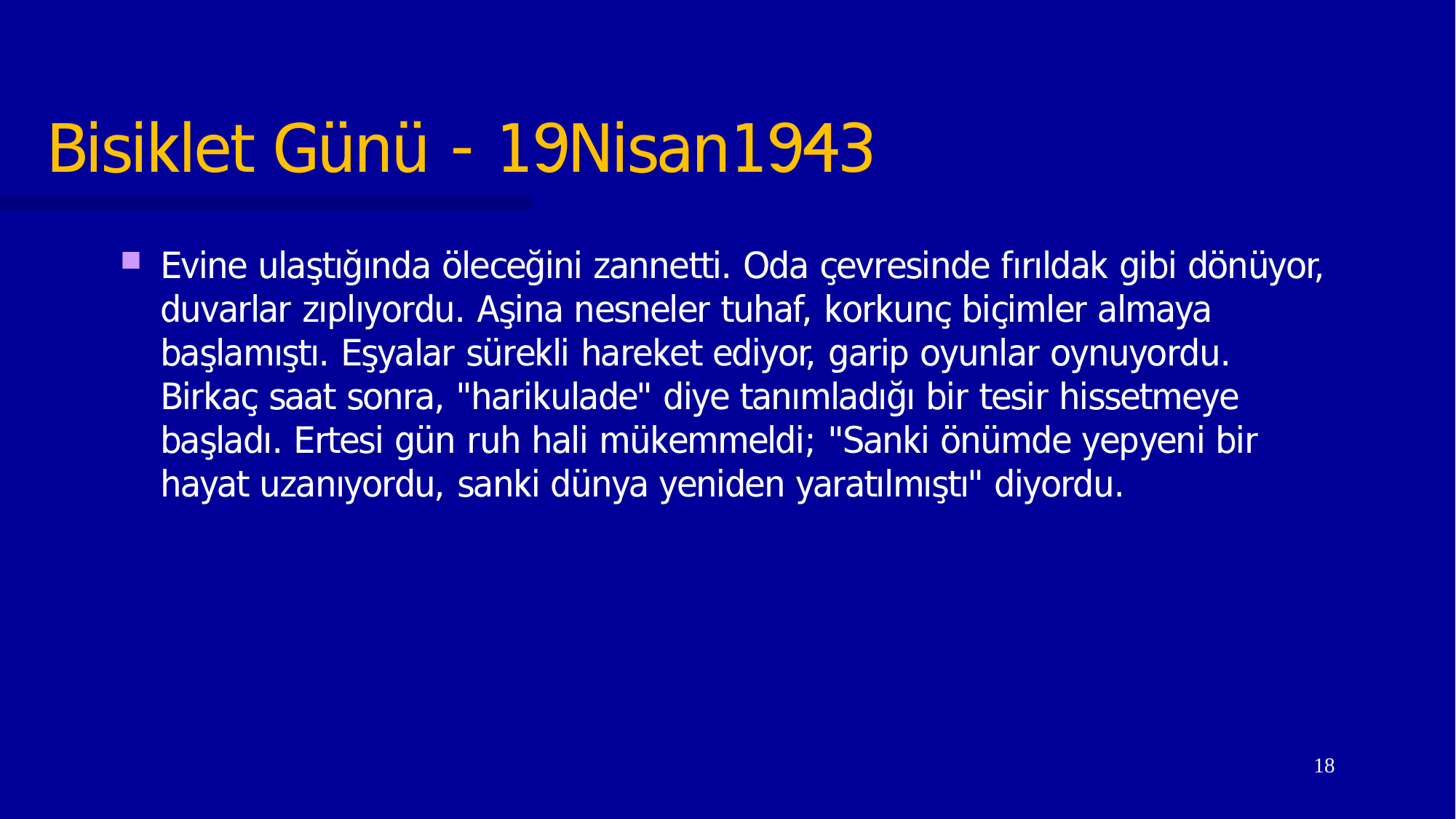

# Bisiklet Günü - 19Nisan1943
Evine ulaştığında öleceğini zannetti. Oda çevresinde fırıldak gibi dönüyor, duvarlar zıplıyordu. Aşina nesneler tuhaf, korkunç biçimler almaya başlamıştı. Eşyalar sürekli hareket ediyor, garip oyunlar oynuyordu. Birkaç saat sonra, "harikulade" diye tanımladığı bir tesir hissetmeye başladı. Ertesi gün ruh hali mükemmeldi; "Sanki önümde yepyeni bir hayat uzanıyordu, sanki dünya yeniden yaratılmıştı" diyordu.
18